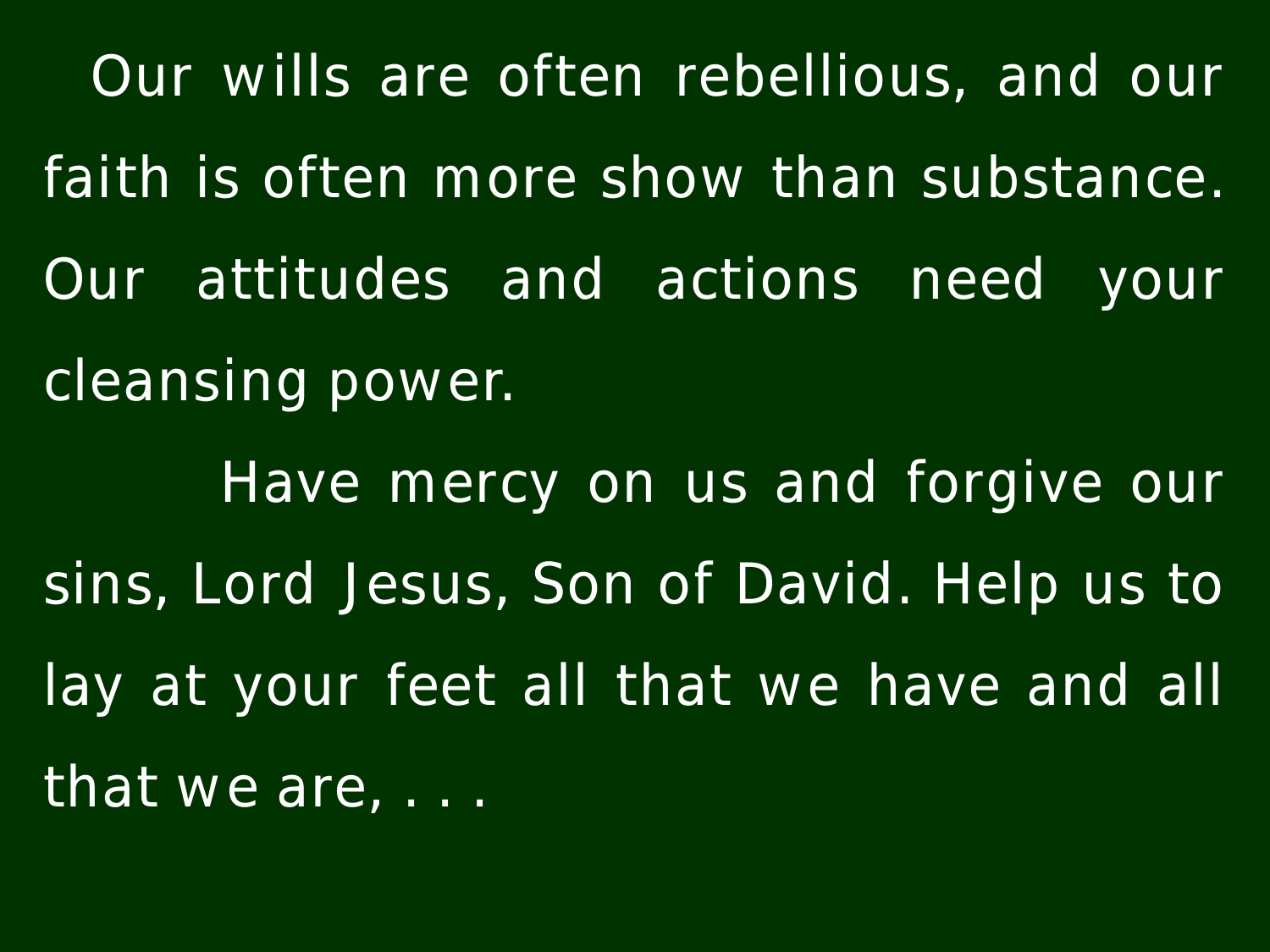

Our wills are often rebellious, and our faith is often more show than substance. Our attitudes and actions need your cleansing power.
     Have mercy on us and forgive our sins, Lord Jesus, Son of David. Help us to lay at your feet all that we have and all that we are, . . .